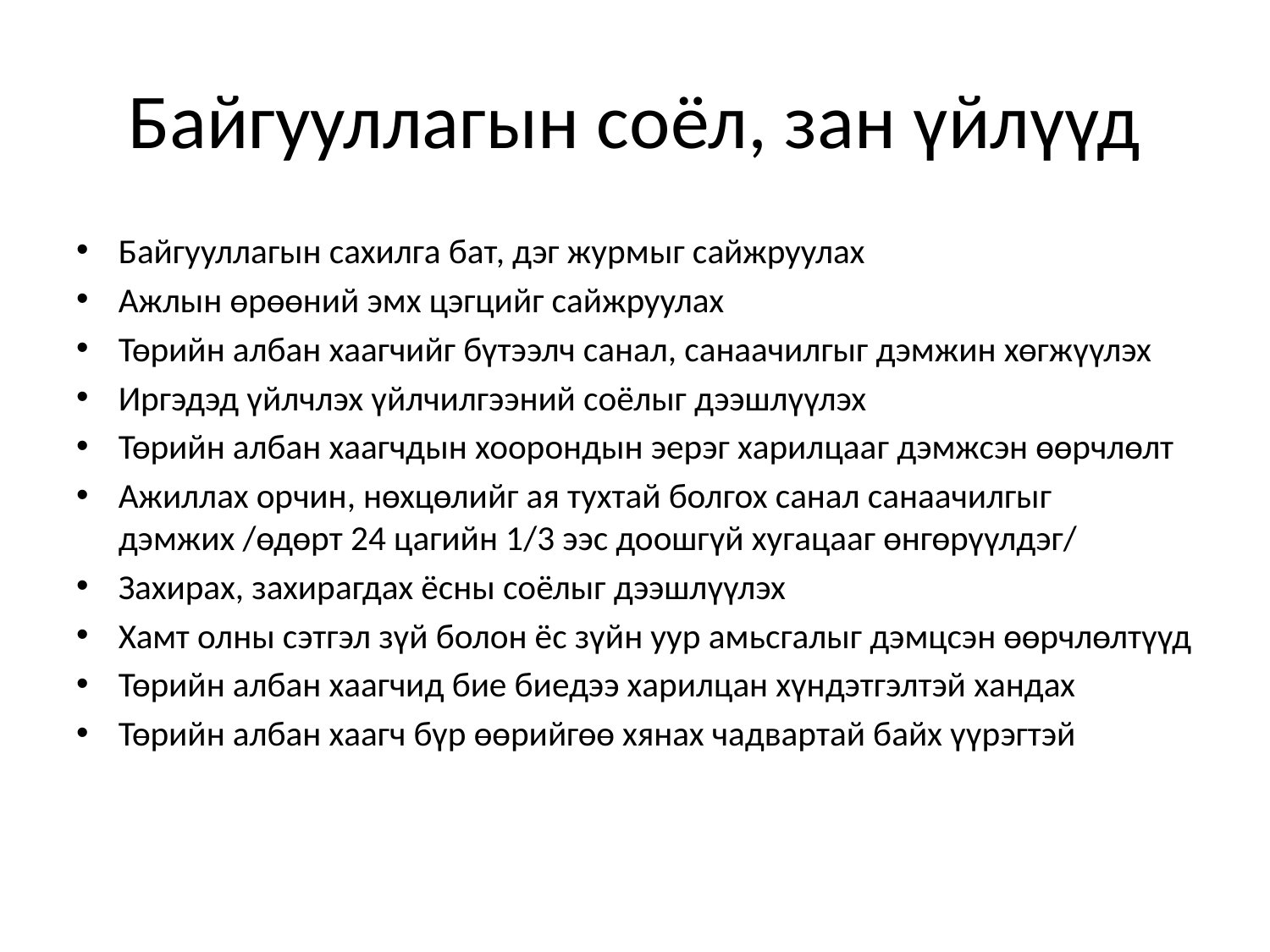

# Байгууллагын соёл, зан үйлүүд
Байгууллагын сахилга бат, дэг журмыг сайжруулах
Ажлын өрөөний эмх цэгцийг сайжруулах
Төрийн албан хаагчийг бүтээлч санал, санаачилгыг дэмжин хөгжүүлэх
Иргэдэд үйлчлэх үйлчилгээний соёлыг дээшлүүлэх
Төрийн албан хаагчдын хоорондын эерэг харилцааг дэмжсэн өөрчлөлт
Ажиллах орчин, нөхцөлийг ая тухтай болгох санал санаачилгыг дэмжих /өдөрт 24 цагийн 1/3 ээс доошгүй хугацааг өнгөрүүлдэг/
Захирах, захирагдах ёсны соёлыг дээшлүүлэх
Хамт олны сэтгэл зүй болон ёс зүйн уур амьсгалыг дэмцсэн өөрчлөлтүүд
Төрийн албан хаагчид бие биедээ харилцан хүндэтгэлтэй хандах
Төрийн албан хаагч бүр өөрийгөө хянах чадвартай байх үүрэгтэй